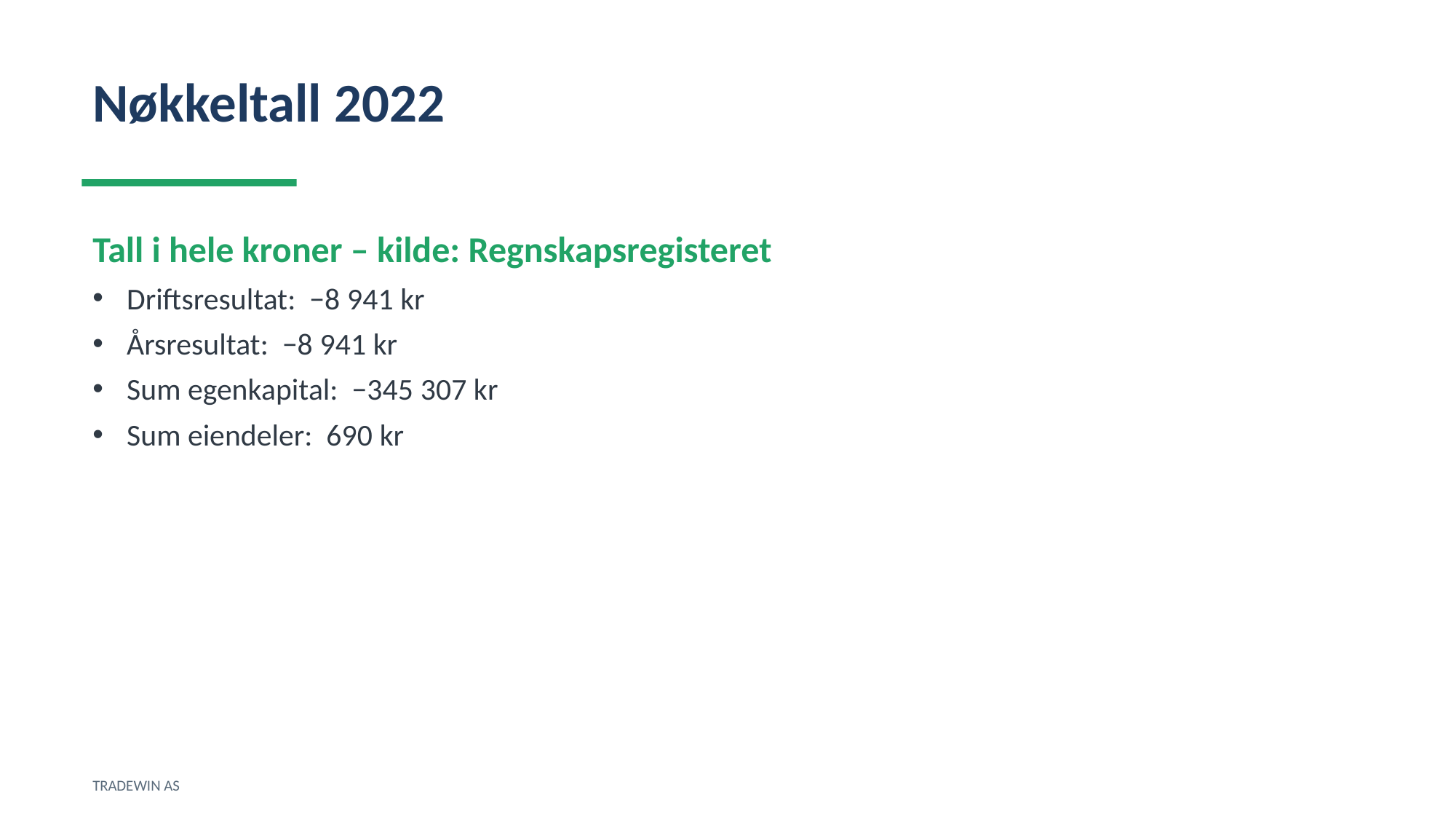

Nøkkeltall 2022

Tall i hele kroner – kilde: Regnskapsregisteret
Driftsresultat:  −8 941 kr
Årsresultat:  −8 941 kr
Sum egenkapital:  −345 307 kr
Sum eiendeler:  690 kr
TRADEWIN AS